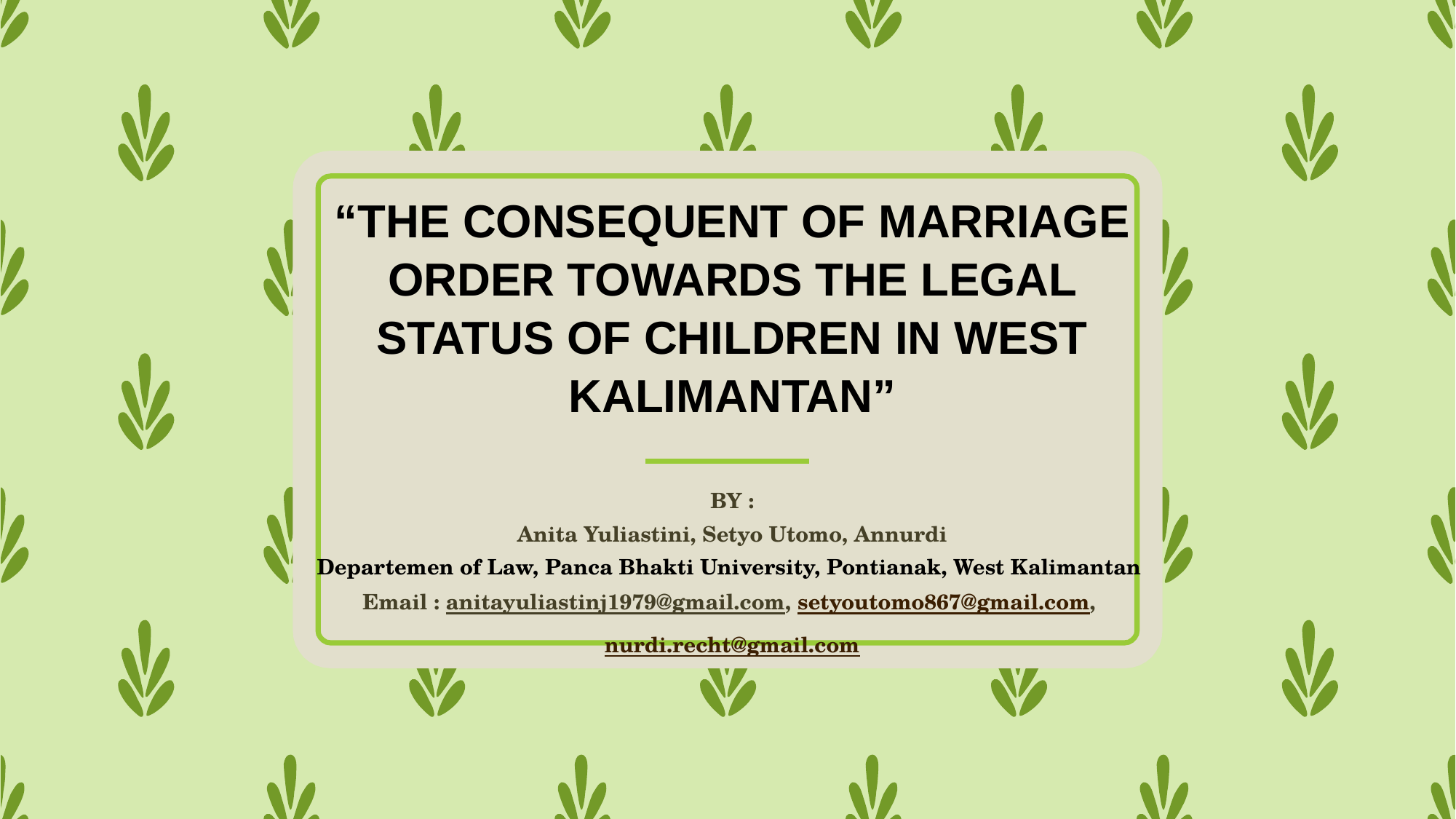

# “THE CONSEQUENT OF MARRIAGE ORDER TOWARDS THE LEGAL STATUS OF CHILDREN IN WEST KALIMANTAN”
BY :
Anita Yuliastini, Setyo Utomo, Annurdi
Departemen of Law, Panca Bhakti University, Pontianak, West Kalimantan
Email : anitayuliastinj1979@gmail.com, setyoutomo867@gmail.com, nurdi.recht@gmail.com